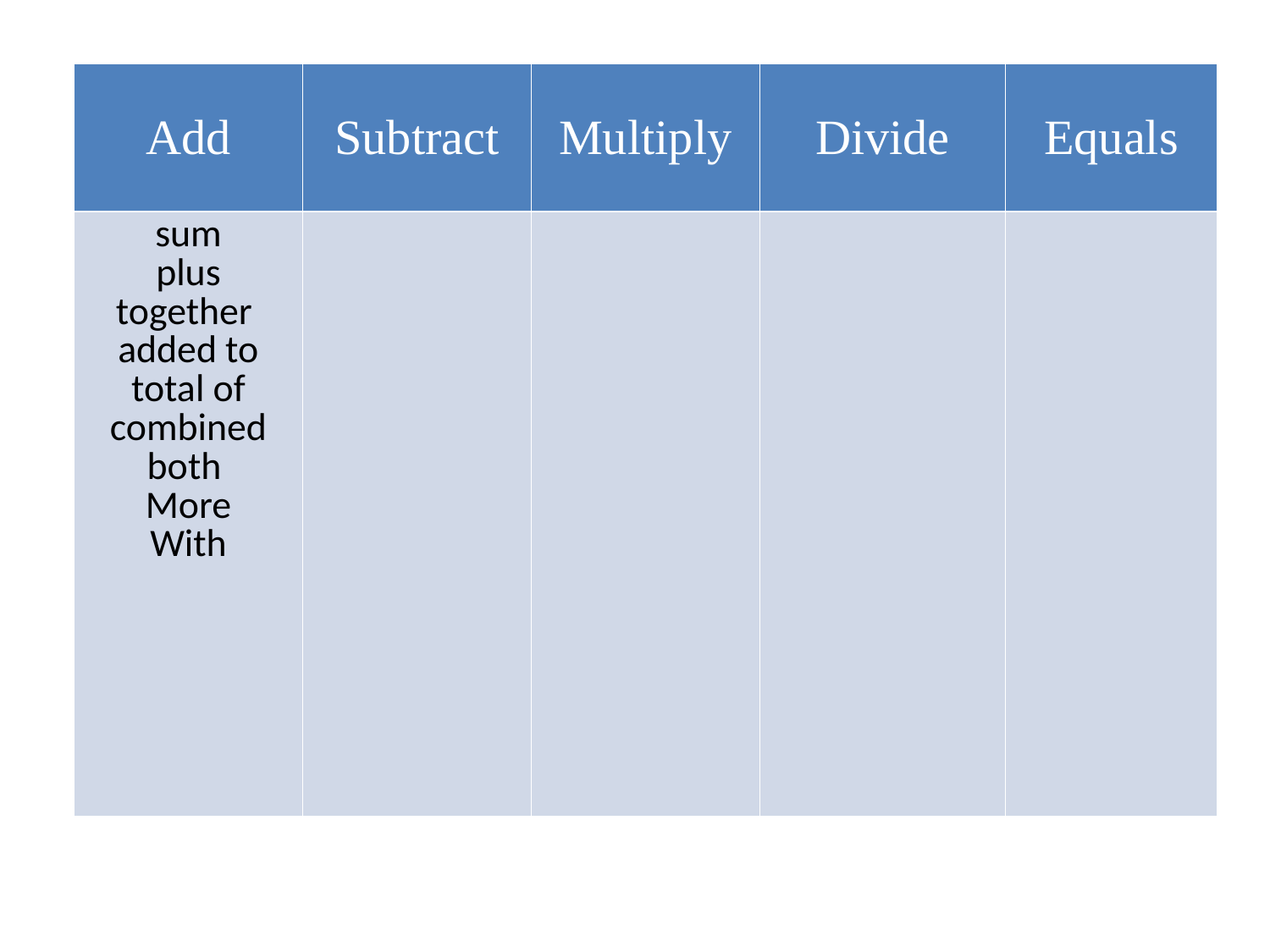

| Add | Subtract | Multiply | Divide | Equals |
| --- | --- | --- | --- | --- |
| sum plus together added to total of combined both More With |  |  |  |  |